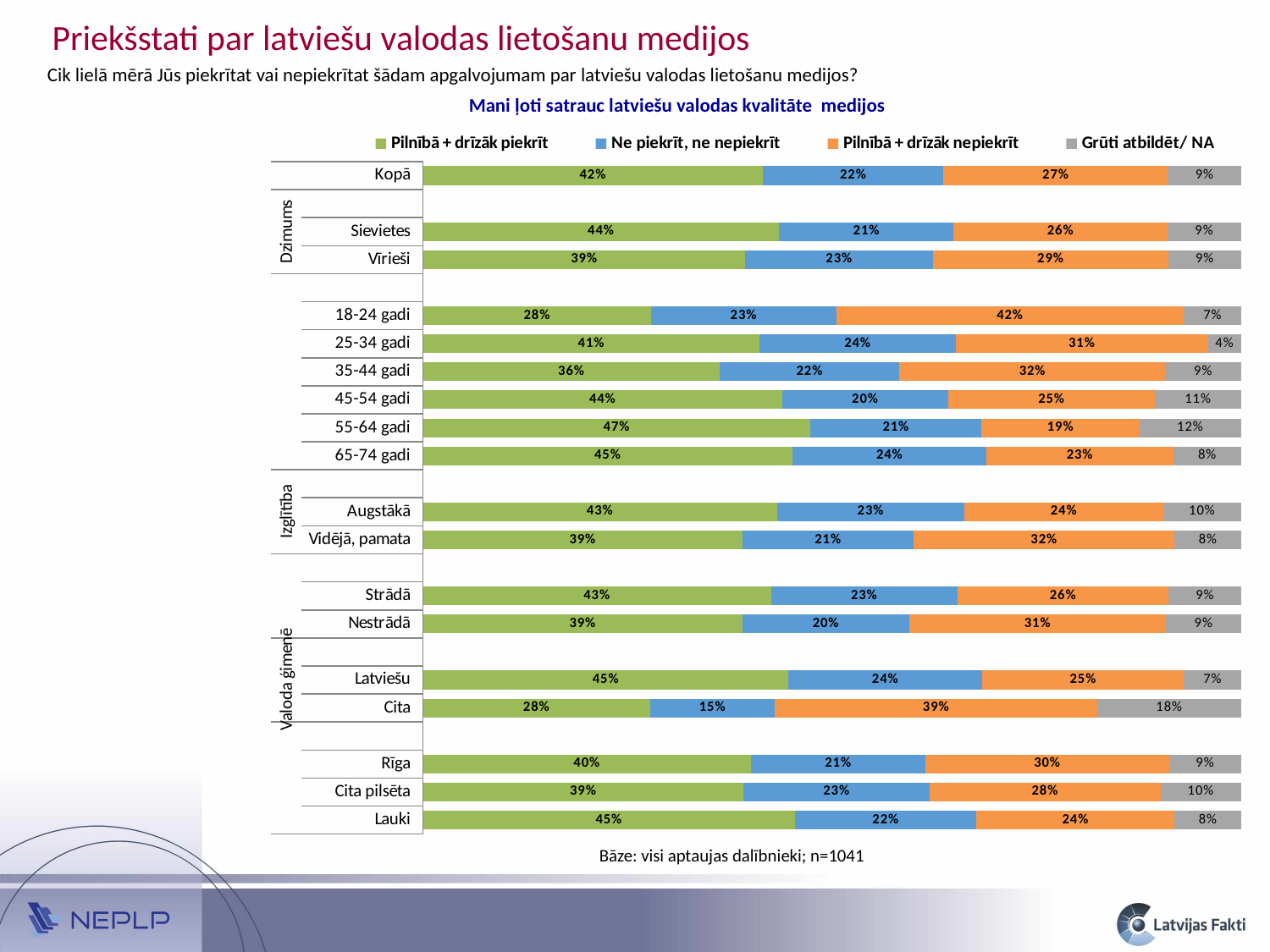

Priekšstati par latviešu valodas lietošanu medijos
Cik lielā mērā Jūs piekrītat vai nepiekrītat šādam apgalvojumam par latviešu valodas lietošanu medijos?
Mani ļoti satrauc latviešu valodas kvalitāte  medijos

### Chart

| Category | Pilnībā + drīzāk piekrīt | Ne piekrīt, ne nepiekrīt | Pilnībā + drīzāk nepiekrīt | Grūti atbildēt/ NA |
|---|---|---|---|---|
| Lauki | 0.45462599722741076 | 0.22166219220070402 | 0.24240881298470232 | 0.08130299758718154 |
| Cita pilsēta | 0.391869219144784 | 0.22702565066479427 | 0.2824839557144192 | 0.09862117447600217 |
| Rīga | 0.4007707692134682 | 0.2133518472204768 | 0.29753724931211584 | 0.0883401342539414 |
|  | None | None | None | None |
| Cita | 0.2775991096928816 | 0.1525459533508653 | 0.394181061765171 | 0.17567387519108224 |
| Latviešu | 0.4468046185171711 | 0.23646356197336524 | 0.2467450913119969 | 0.06998672819746436 |
|  | None | None | None | None |
| Nestrādā | 0.39032101192133944 | 0.20398052670801936 | 0.31359529752799975 | 0.09210316384264282 |
| Strādā | 0.42537173519232374 | 0.22762015869815383 | 0.2583738297721052 | 0.08863427633741364 |
|  | None | None | None | None |
| Vidējā, pamata | 0.39032305365334546 | 0.20921207462776809 | 0.31924416634643615 | 0.08122070537244991 |
| Augstākā | 0.4327095779877782 | 0.2289462706168603 | 0.24289817800433308 | 0.09544597339102674 |
|  | None | None | None | None |
| 65-74 gadi | 0.45159202477070903 | 0.23726942113009022 | 0.2280814267573622 | 0.08305712734183883 |
| 55-64 gadi | 0.47357682814500723 | 0.20899385022079323 | 0.19304206581299202 | 0.12438725582120719 |
| 45-54 gadi | 0.43913865301924526 | 0.20273503763401984 | 0.2525577963206613 | 0.10556851302607219 |
| 35-44 gadi | 0.3626884564927421 | 0.21978368107515497 | 0.32473353646534764 | 0.09279432596675706 |
| 25-34 gadi | 0.4112219797642255 | 0.2398544086300628 | 0.3083737878640056 | 0.040549823741706265 |
| 18-24 gadi | 0.27886032455974696 | 0.22618915640261336 | 0.42494349600315673 | 0.07000702303448245 |
|  | None | None | None | None |
| Vīrieši | 0.39418308541667657 | 0.22879825056781936 | 0.288100251139795 | 0.08891841287570817 |
| Sievietes | 0.43520484266107157 | 0.21344469072922206 | 0.2610641672407952 | 0.09028629936891042 |
|  | None | None | None | None |
| Kopā | 0.41536414797620014 | 0.22087063524126763 | 0.2741405131154683 | 0.08962470366706138 |
Bāze: visi aptaujas dalībnieki; n=1041